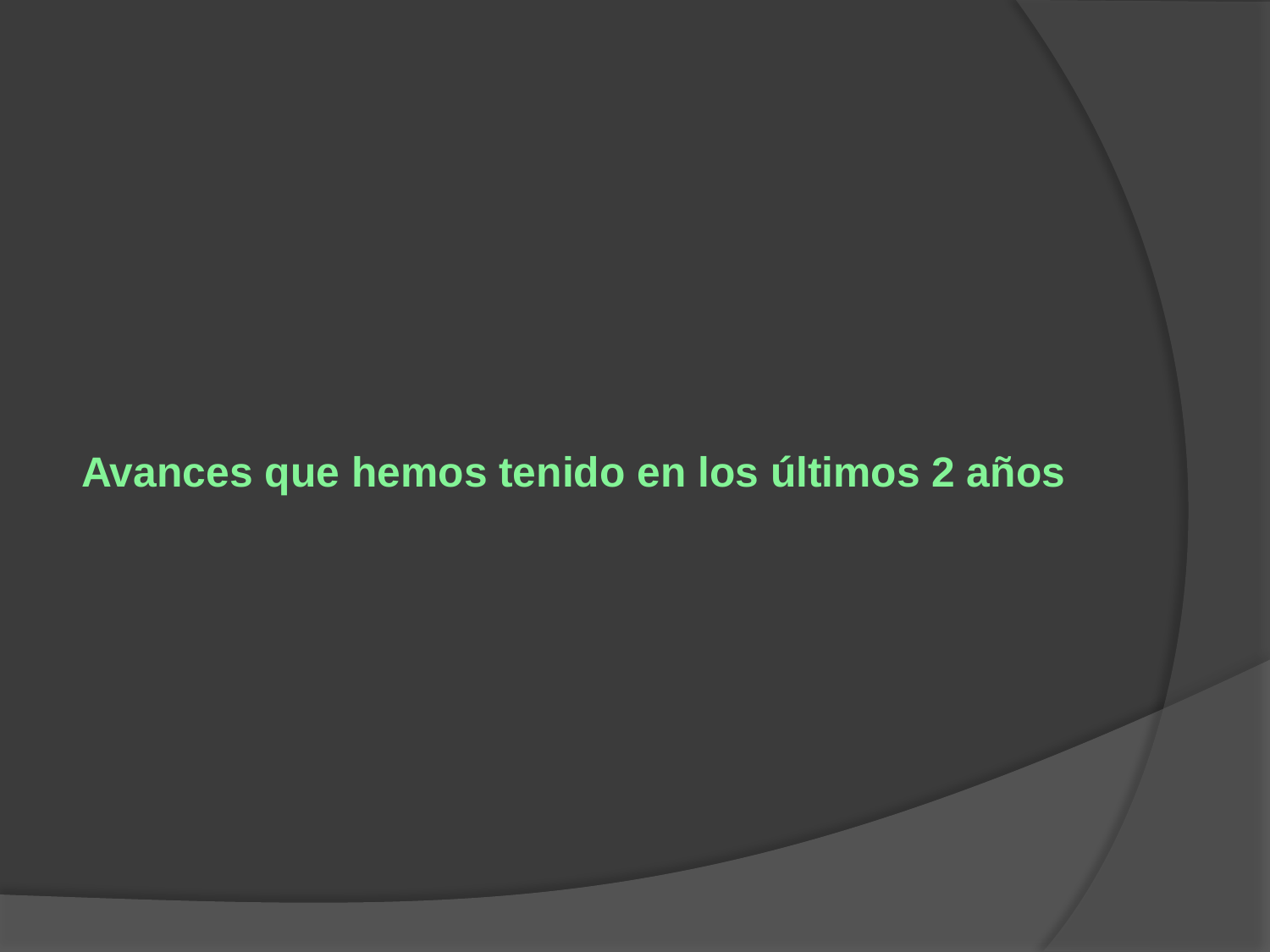

# Avances que hemos tenido en los últimos 2 años